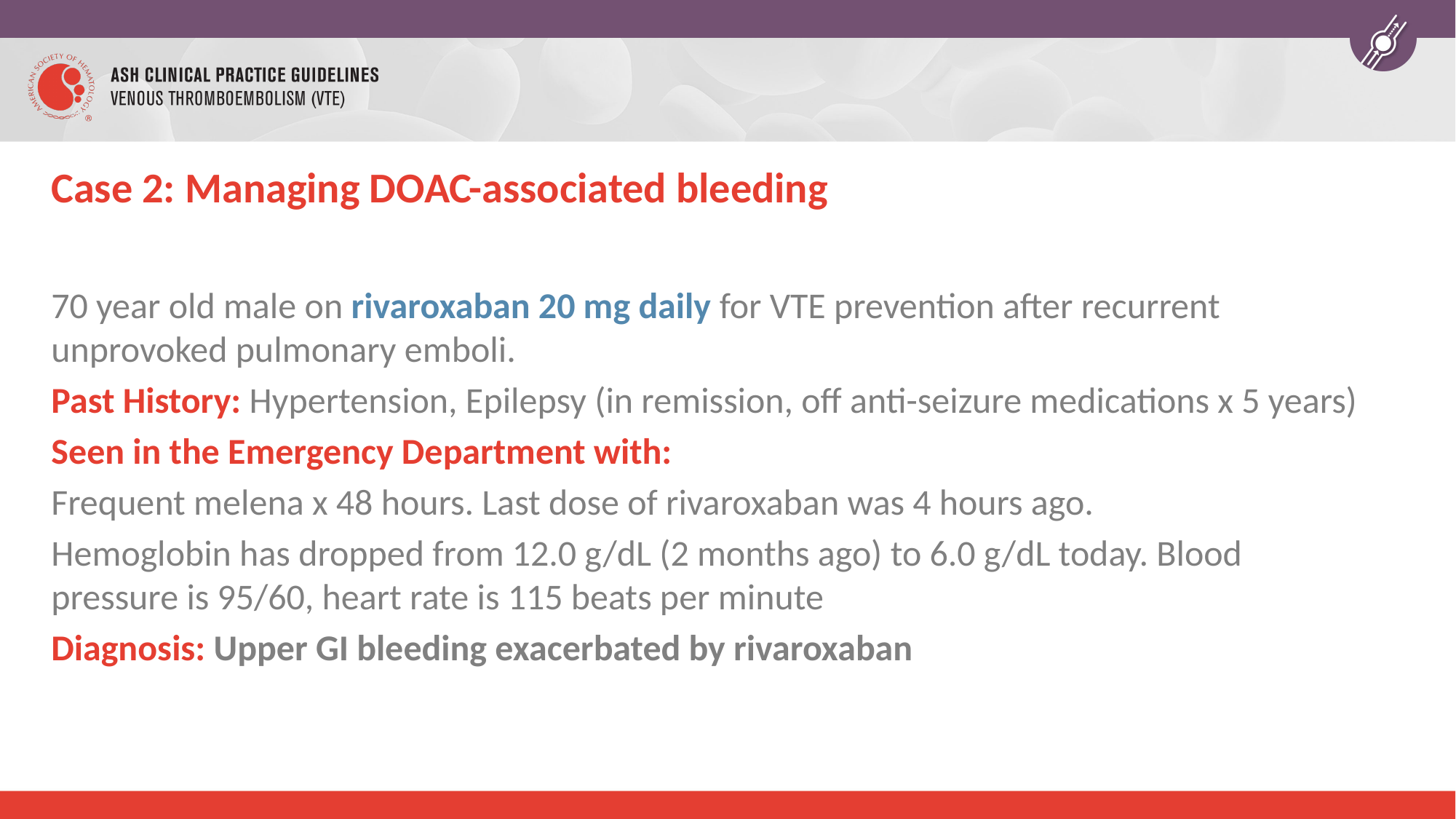

# Case 2: Managing DOAC-associated bleeding
70 year old male on rivaroxaban 20 mg daily for VTE prevention after recurrent unprovoked pulmonary emboli.
Past History: Hypertension, Epilepsy (in remission, off anti-seizure medications x 5 years)
Seen in the Emergency Department with:
Frequent melena x 48 hours. Last dose of rivaroxaban was 4 hours ago.
Hemoglobin has dropped from 12.0 g/dL (2 months ago) to 6.0 g/dL today. Blood pressure is 95/60, heart rate is 115 beats per minute
Diagnosis: Upper GI bleeding exacerbated by rivaroxaban